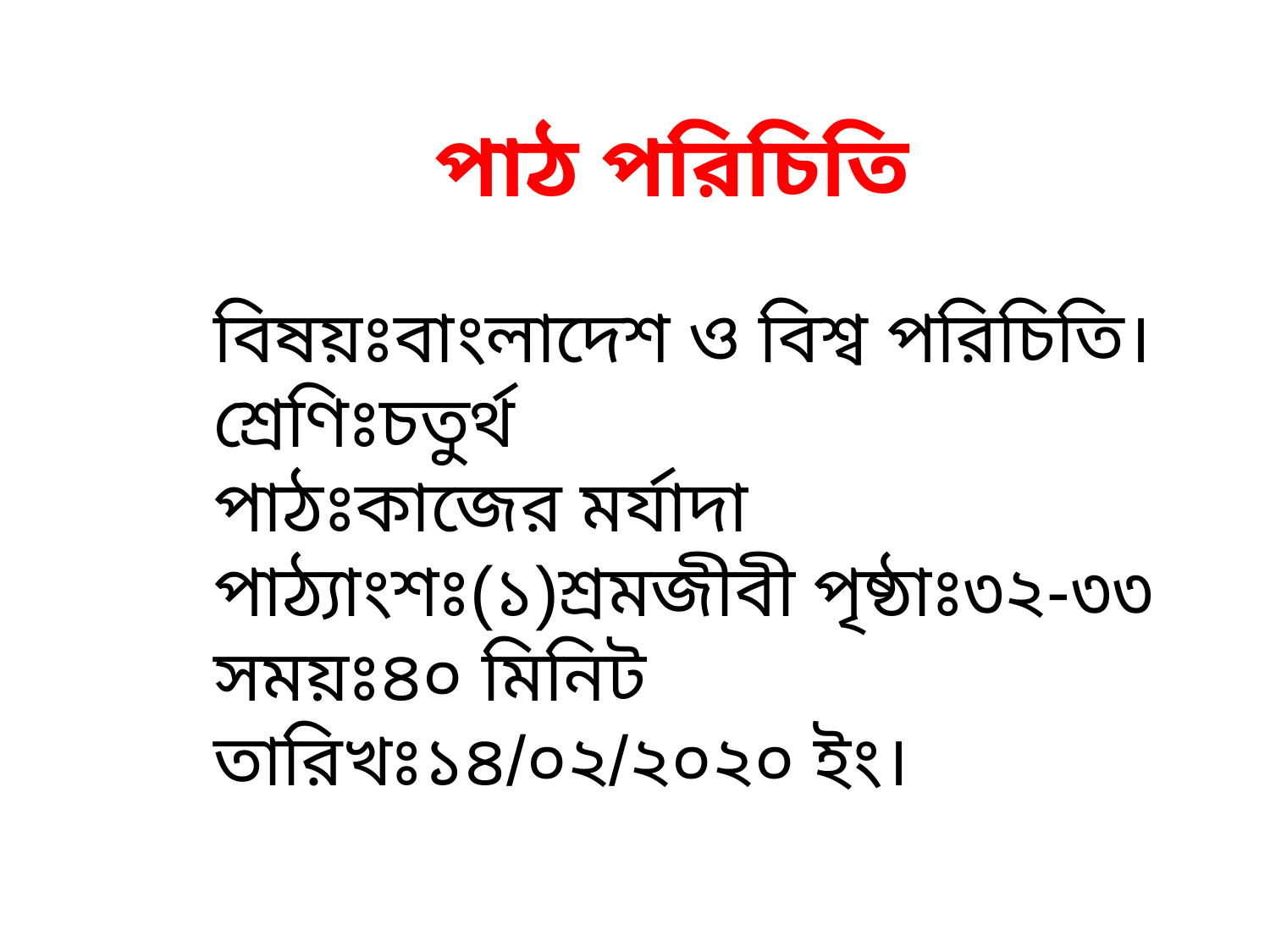

পাঠ পরিচিতি
বিষয়ঃবাংলাদেশ ও বিশ্ব পরিচিতি।
শ্রেণিঃচতুর্থ
পাঠঃকাজের মর্যাদা
পাঠ্যাংশঃ(১)শ্রমজীবী পৃষ্ঠাঃ৩২-৩৩
সময়ঃ৪০ মিনিট
তারিখঃ১৪/০২/২০২০ ইং।